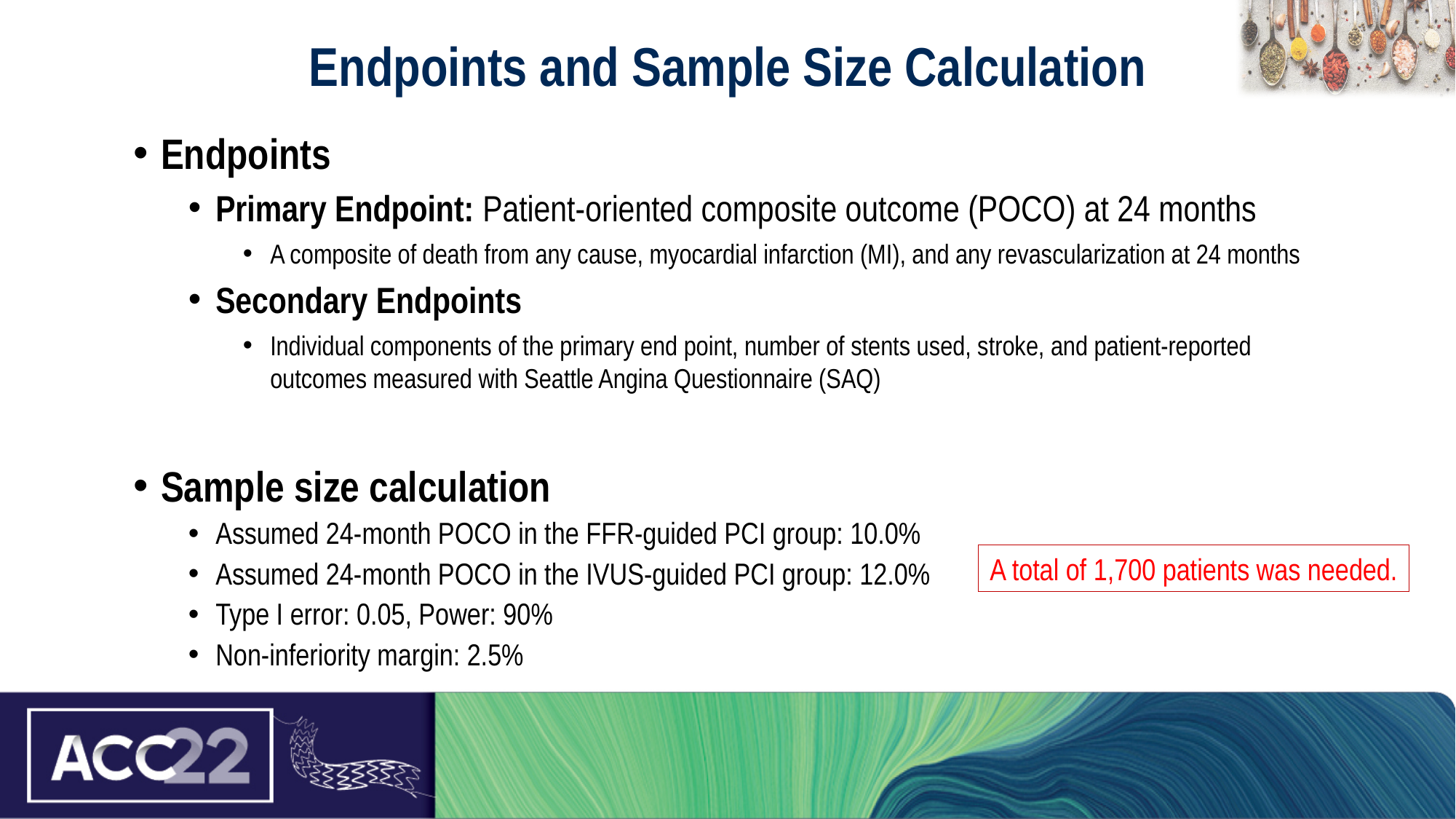

# Endpoints and Sample Size Calculation
Endpoints
Primary Endpoint: Patient-oriented composite outcome (POCO) at 24 months
A composite of death from any cause, myocardial infarction (MI), and any revascularization at 24 months
Secondary Endpoints
Individual components of the primary end point, number of stents used, stroke, and patient-reported outcomes measured with Seattle Angina Questionnaire (SAQ)

Sample size calculation
Assumed 24-month POCO in the FFR-guided PCI group: 10.0%
Assumed 24-month POCO in the IVUS-guided PCI group: 12.0%
Type I error: 0.05, Power: 90%
Non-inferiority margin: 2.5%

A total of 1,700 patients was needed.